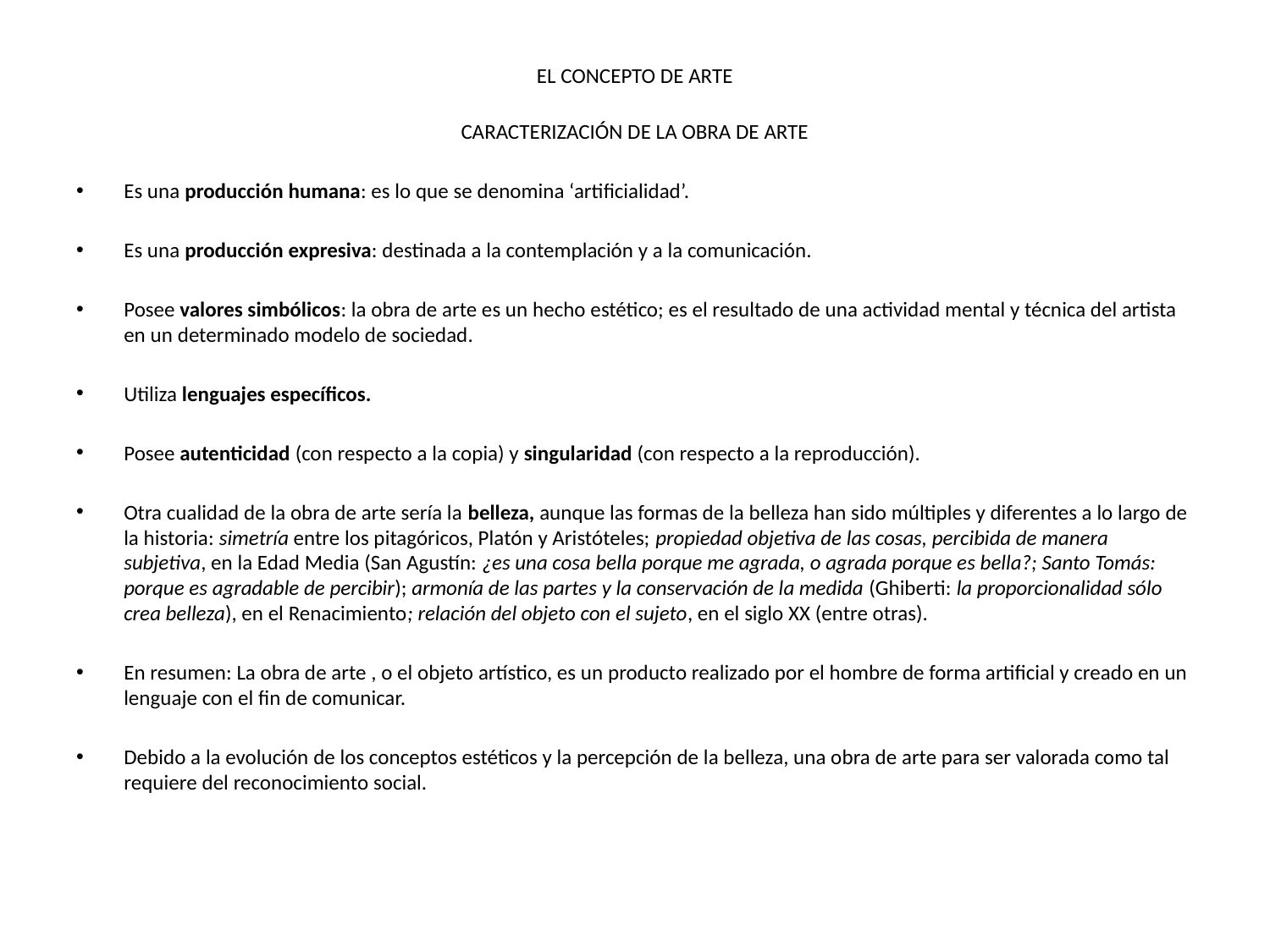

# EL CONCEPTO DE ARTE
CARACTERIZACIÓN DE LA OBRA DE ARTE

Es una producción humana: es lo que se denomina ‘artificialidad’.

Es una producción expresiva: destinada a la contemplación y a la comunicación.

Posee valores simbólicos: la obra de arte es un hecho estético; es el resultado de una actividad mental y técnica del artista en un determinado modelo de sociedad.

Utiliza lenguajes específicos.

Posee autenticidad (con respecto a la copia) y singularidad (con respecto a la reproducción).

Otra cualidad de la obra de arte sería la belleza, aunque las formas de la belleza han sido múltiples y diferentes a lo largo de la historia: simetría entre los pitagóricos, Platón y Aristóteles; propiedad objetiva de las cosas, percibida de manera subjetiva, en la Edad Media (San Agustín: ¿es una cosa bella porque me agrada, o agrada porque es bella?; Santo Tomás: porque es agradable de percibir); armonía de las partes y la conservación de la medida (Ghiberti: la proporcionalidad sólo crea belleza), en el Renacimiento; relación del objeto con el sujeto, en el siglo XX (entre otras).

En resumen: La obra de arte , o el objeto artístico, es un producto realizado por el hombre de forma artificial y creado en un lenguaje con el fin de comunicar.

Debido a la evolución de los conceptos estéticos y la percepción de la belleza, una obra de arte para ser valorada como tal requiere del reconocimiento social.